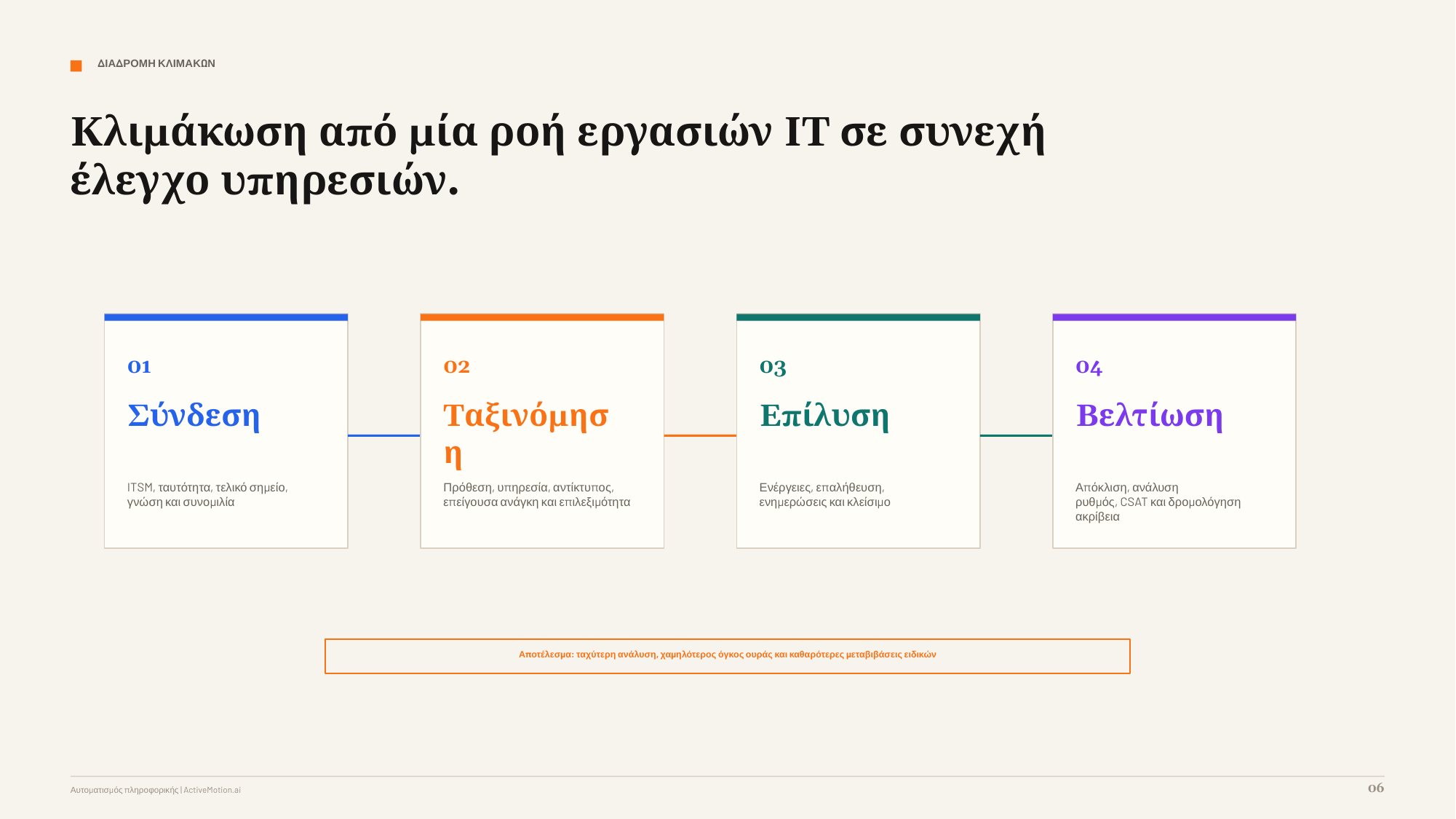

ΔΙΑΔΡΟΜΗ ΚΛΙΜΑΚΩΝ

Κλιμάκωση από μία ροή εργασιών IT σε συνεχή έλεγχο υπηρεσιών.

01
02
03
04
Σύνδεση
Ταξινόμηση
Επίλυση
Βελτίωση

ITSM, ταυτότητα, τελικό σημείο,
γνώση και συνομιλία
Πρόθεση, υπηρεσία, αντίκτυπος,
επείγουσα ανάγκη και επιλεξιμότητα
Ενέργειες, επαλήθευση,
ενημερώσεις και κλείσιμο
Απόκλιση, ανάλυση
ρυθμός, CSAT και δρομολόγηση
ακρίβεια

Αποτέλεσμα: ταχύτερη ανάλυση, χαμηλότερος όγκος ουράς και καθαρότερες μεταβιβάσεις ειδικών

06
Αυτοματισμός πληροφορικής | ActiveMotion.ai